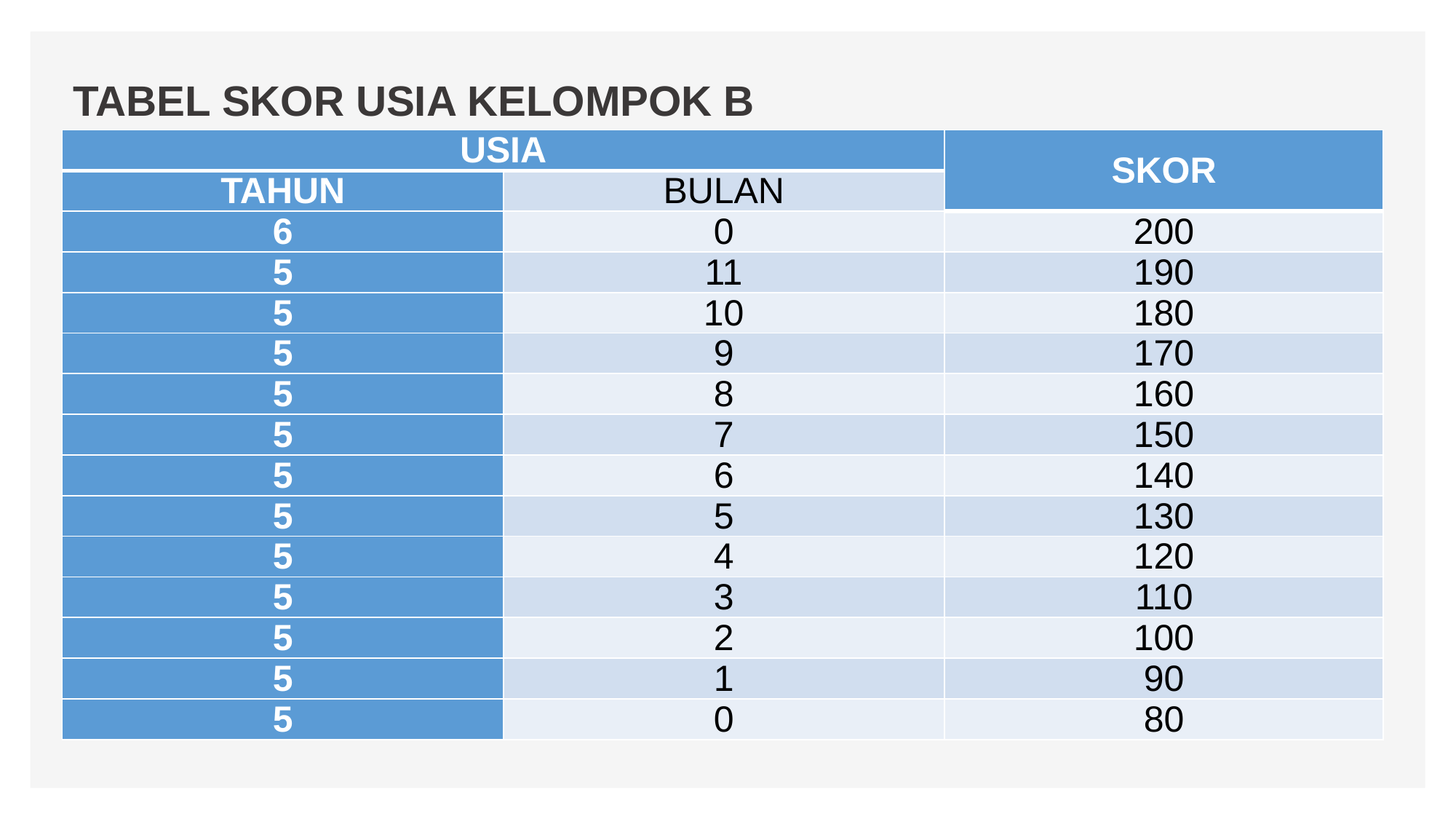

# TABEL SKOR USIA KELOMPOK B
| USIA |  | SKOR |
| --- | --- | --- |
| TAHUN | BULAN |  |
| 6 | 0 | 200 |
| 5 | 11 | 190 |
| 5 | 10 | 180 |
| 5 | 9 | 170 |
| 5 | 8 | 160 |
| 5 | 7 | 150 |
| 5 | 6 | 140 |
| 5 | 5 | 130 |
| 5 | 4 | 120 |
| 5 | 3 | 110 |
| 5 | 2 | 100 |
| 5 | 1 | 90 |
| 5 | 0 | 80 |